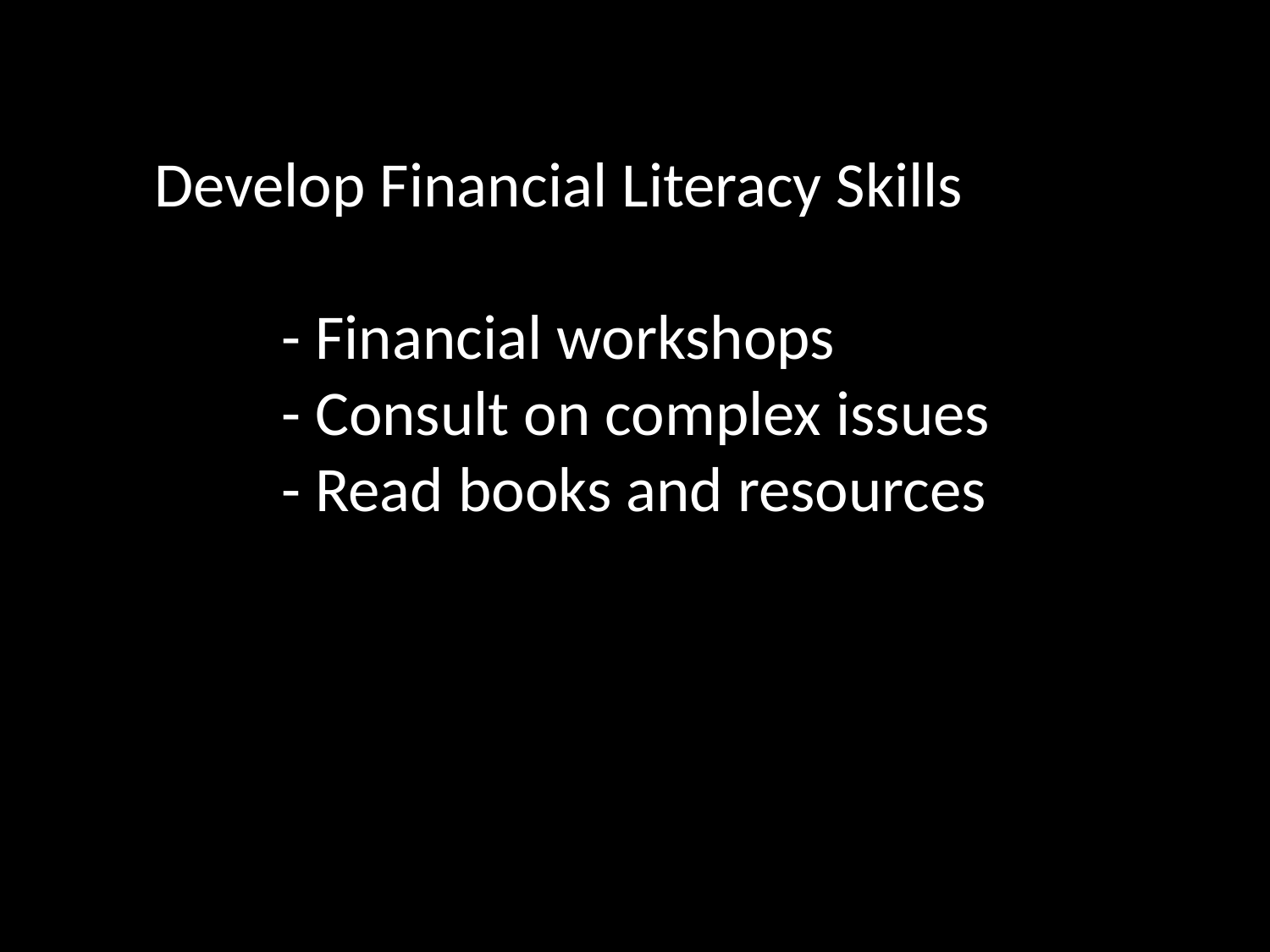

Develop Financial Literacy Skills

	- Financial workshops
	- Consult on complex issues
	- Read books and resources